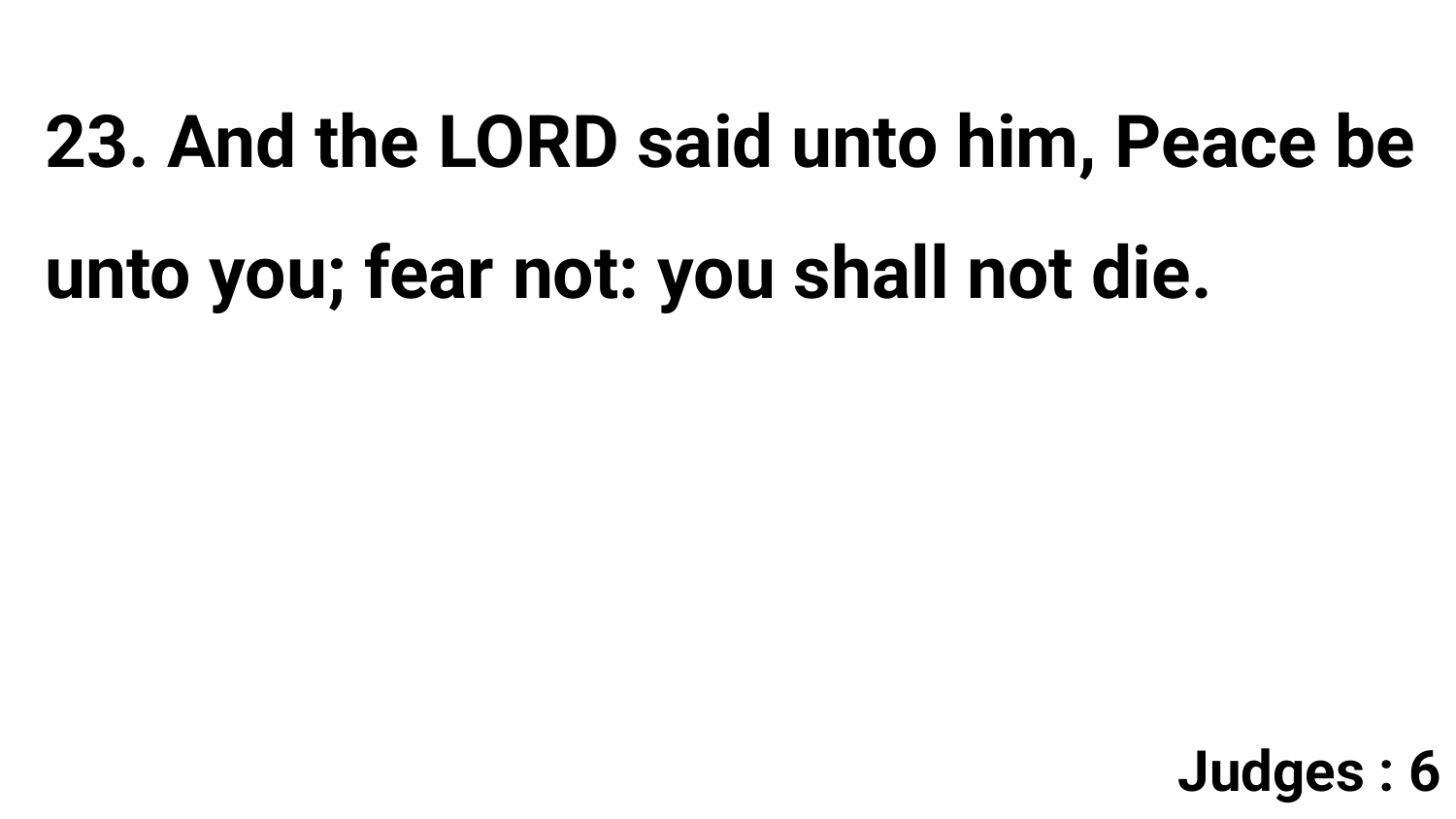

23. And the LORD said unto him, Peace be unto you; fear not: you shall not die.
Judges : 6